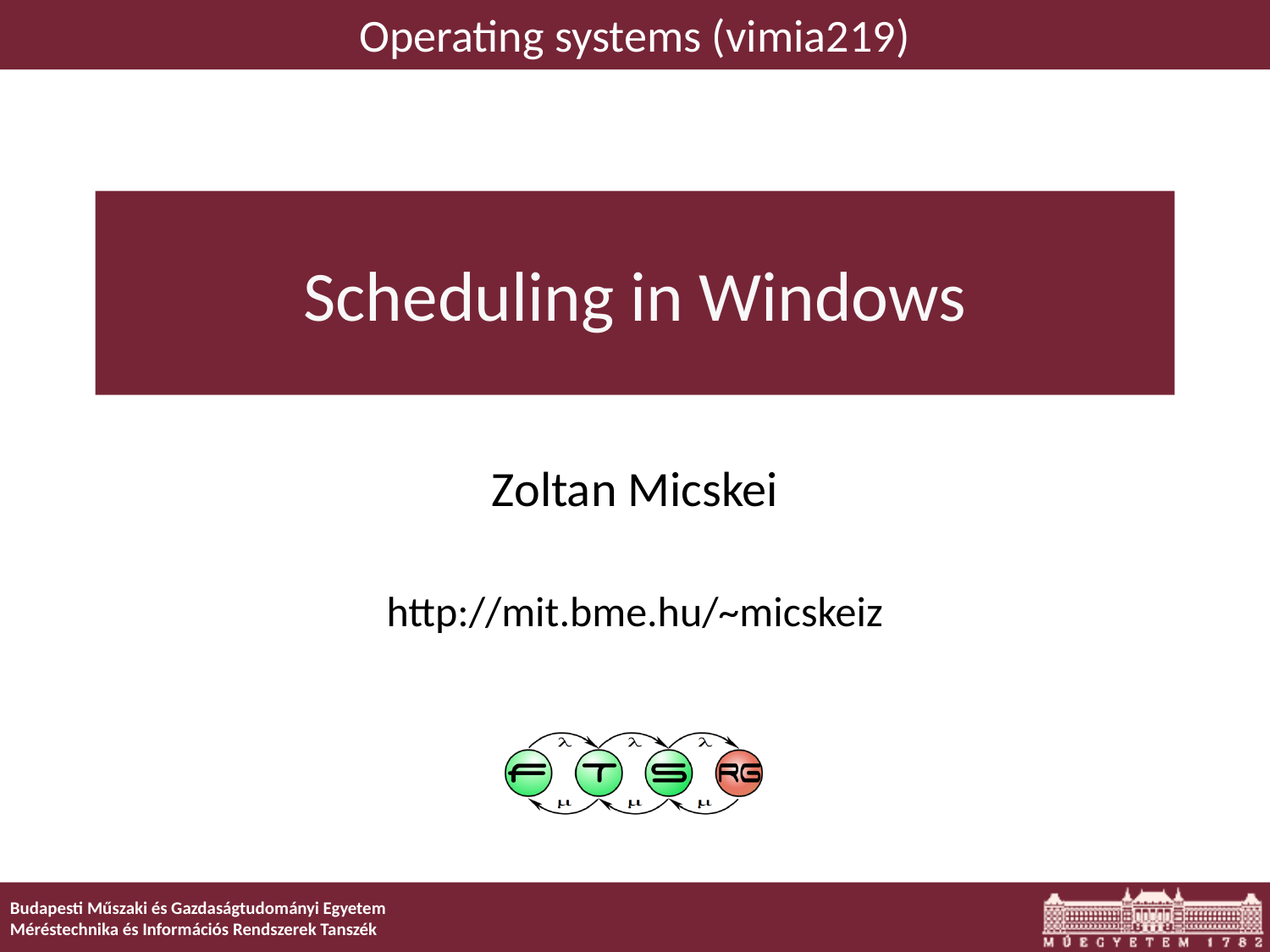

Operating systems (vimia219)
# Scheduling in Windows
Zoltan Micskei

http://mit.bme.hu/~micskeiz